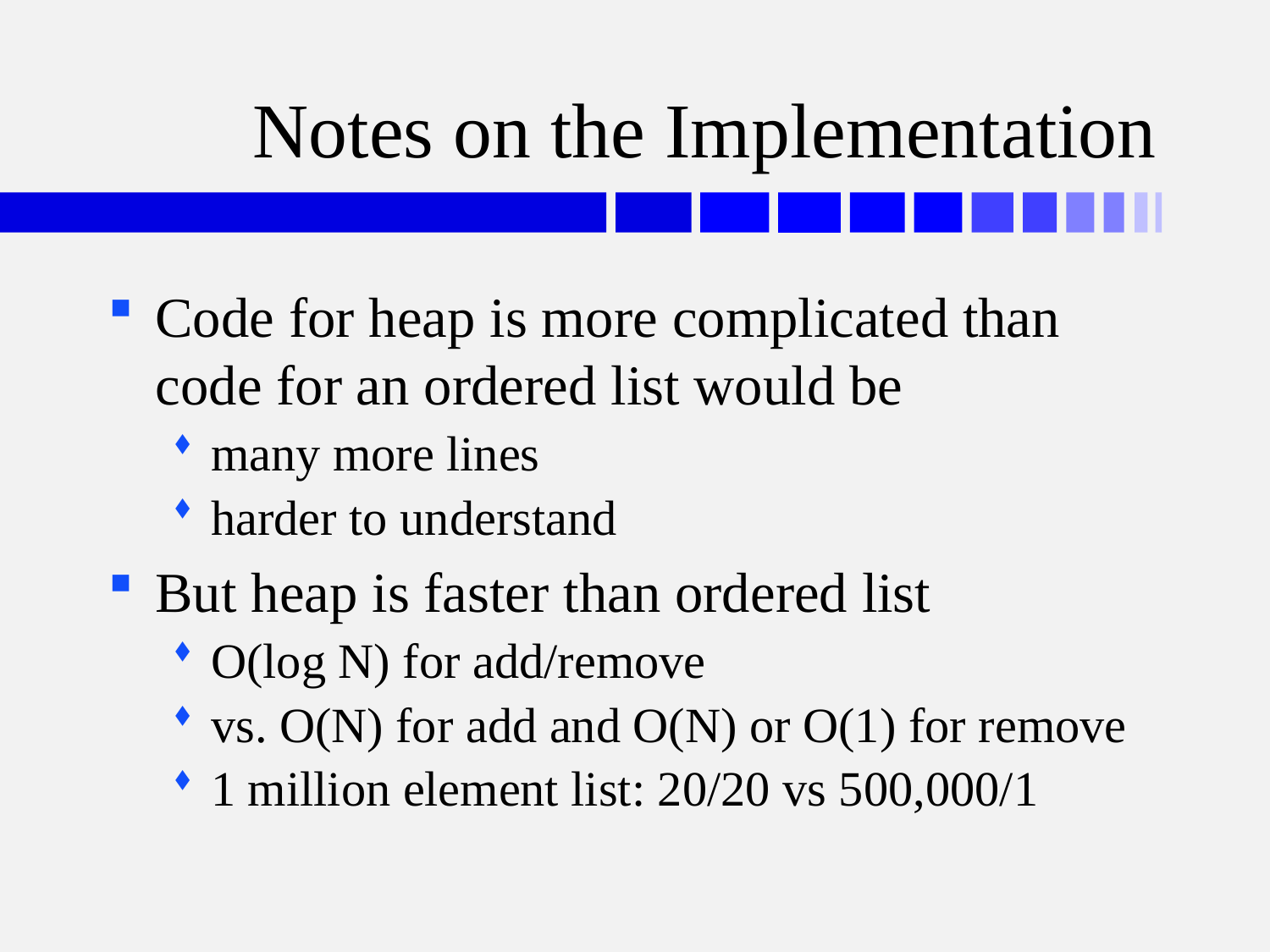

# Notes on the Implementation
Code for heap is more complicated than code for an ordered list would be
many more lines
harder to understand
But heap is faster than ordered list
O(log N) for add/remove
vs. O(N) for add and O(N) or O(1) for remove
1 million element list: 20/20 vs 500,000/1